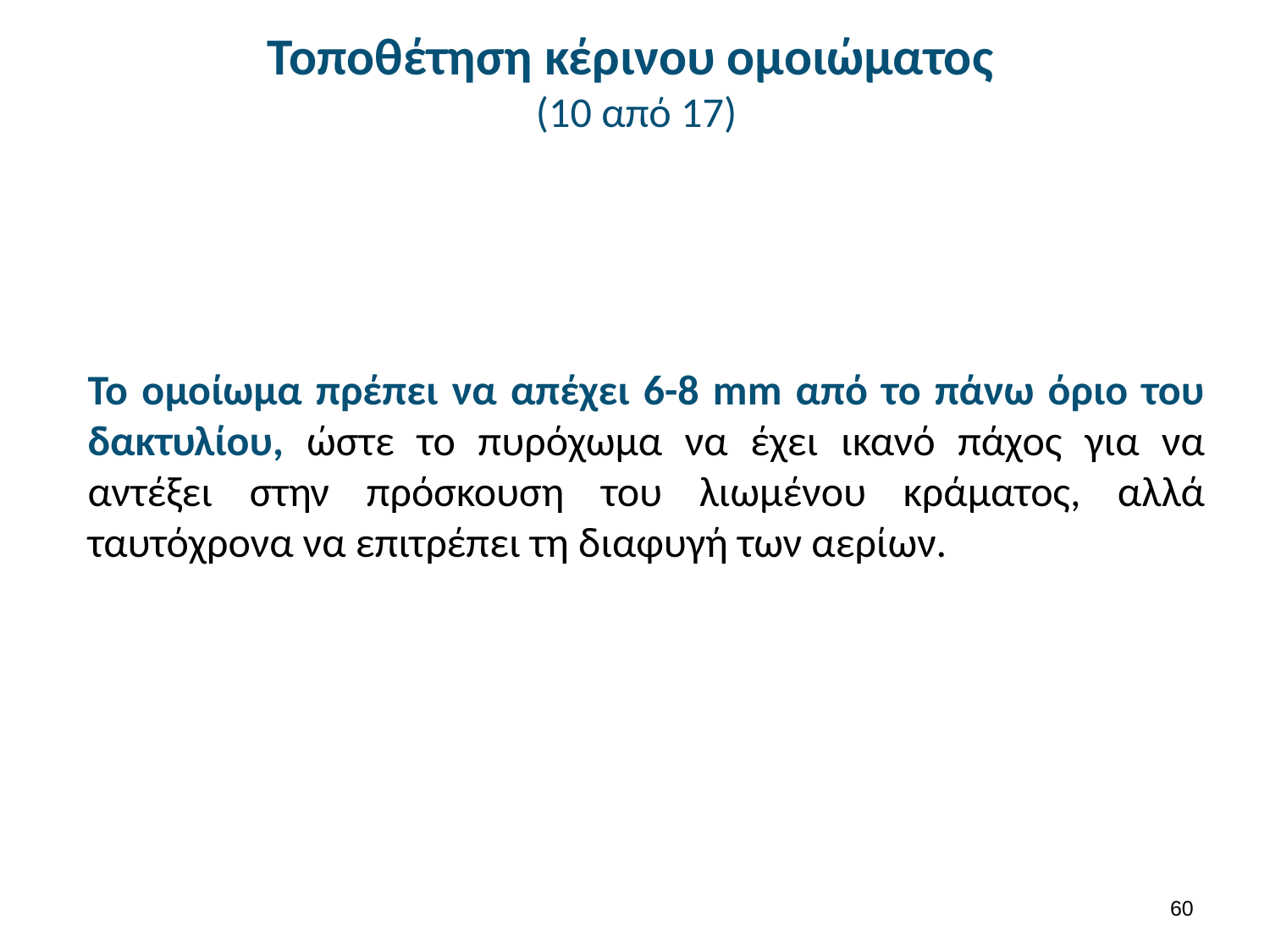

# Τοποθέτηση κέρινου ομοιώματος (10 από 17)
Το ομοίωμα πρέπει να απέχει 6-8 mm από το πάνω όριο του δακτυλίου, ώστε το πυρόχωμα να έχει ικανό πάχος για να αντέξει στην πρόσκουση του λιωμένου κράματος, αλλά ταυτόχρονα να επιτρέπει τη διαφυγή των αερίων.
60